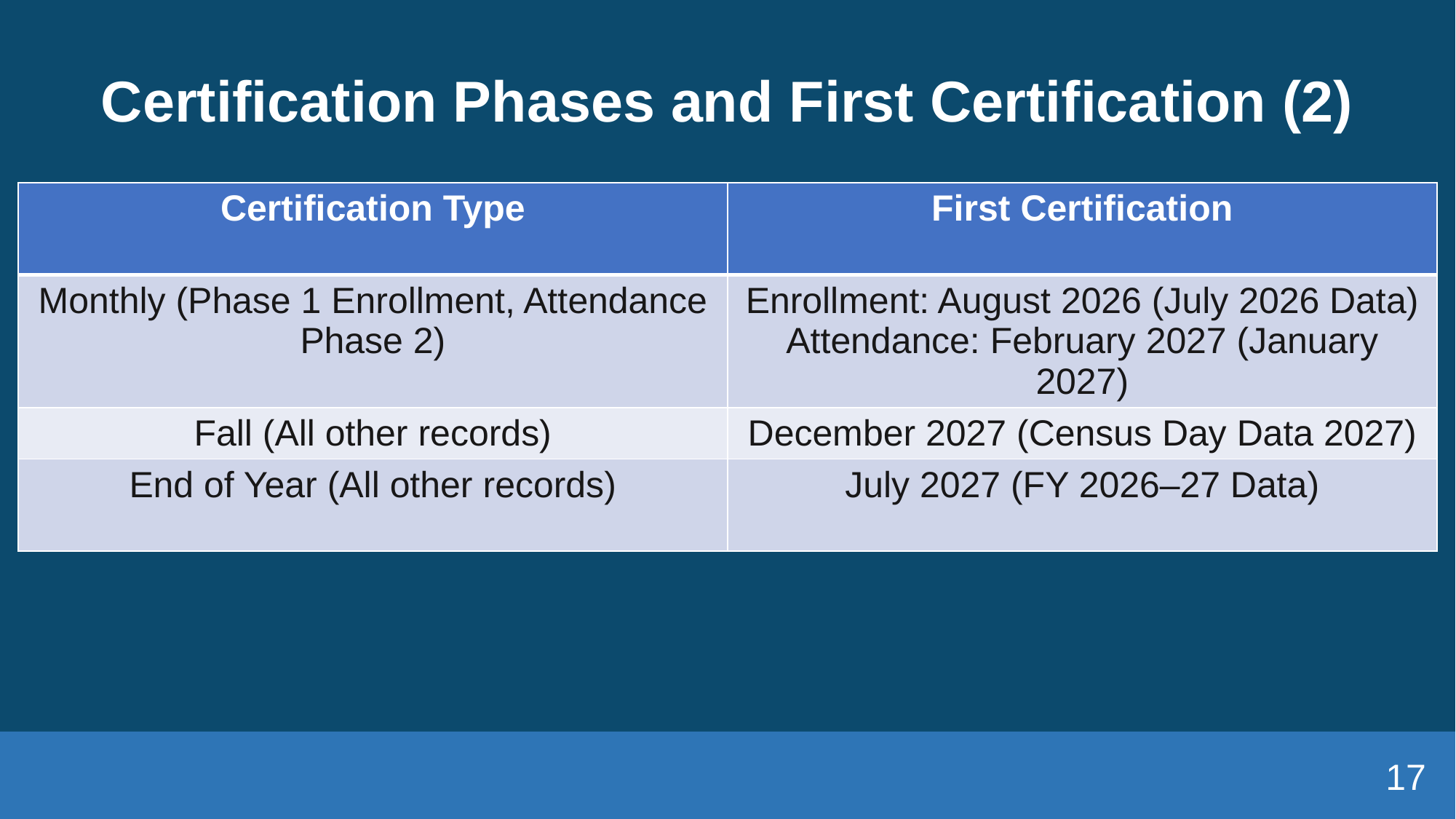

# Certification Phases and First Certification (2)
| Certification Type | First Certification |
| --- | --- |
| Monthly (Phase 1 Enrollment, Attendance Phase 2) | Enrollment: August 2026 (July 2026 Data) Attendance: February 2027 (January 2027) |
| Fall (All other records) | December 2027 (Census Day Data 2027) |
| End of Year (All other records) | July 2027 (FY 2026–27 Data) |
17